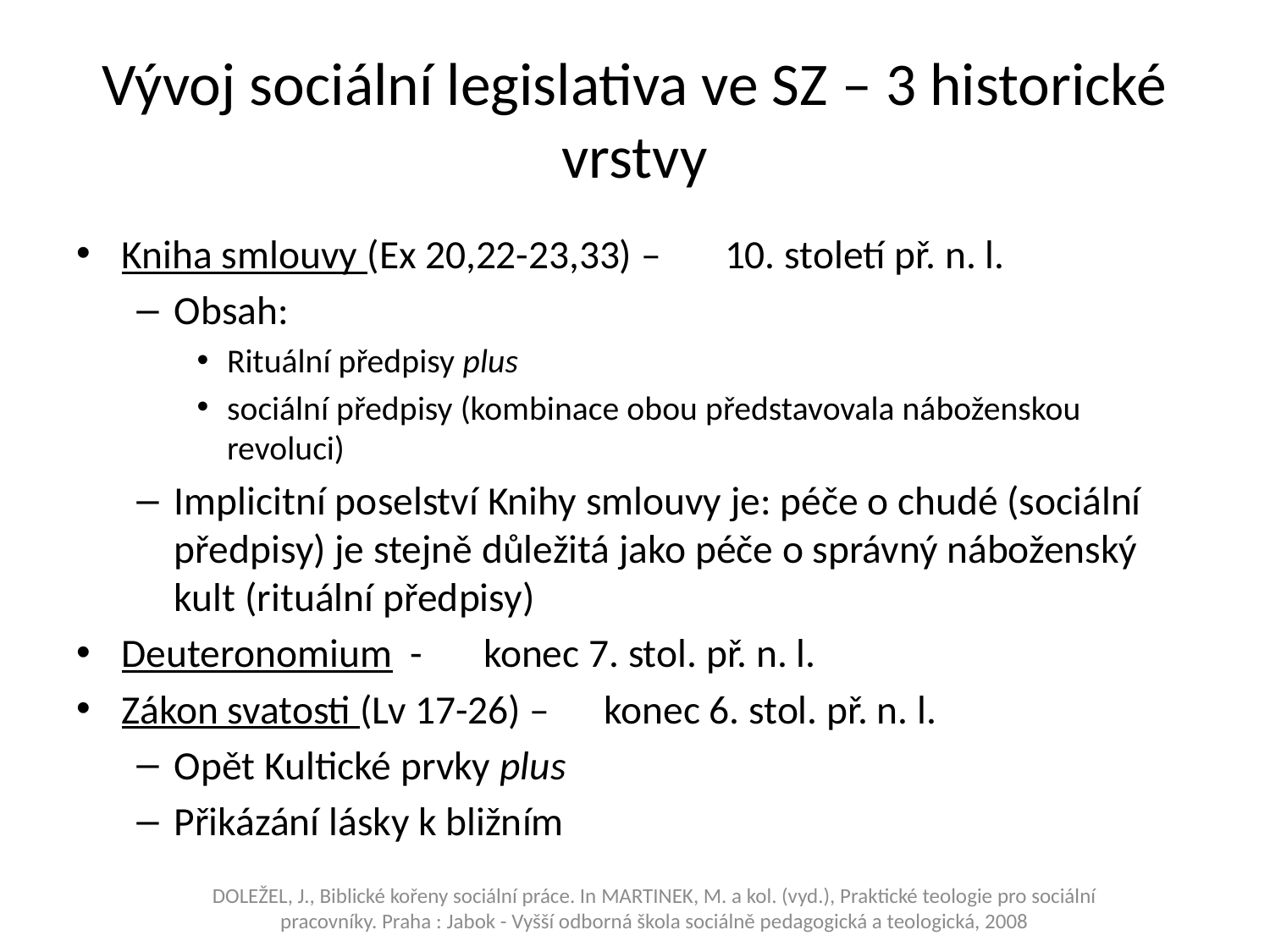

# Vývoj sociální legislativa ve SZ – 3 historické vrstvy
Kniha smlouvy (Ex 20,22-23,33) – 		10. století př. n. l.
Obsah:
Rituální předpisy plus
sociální předpisy (kombinace obou představovala náboženskou revoluci)
Implicitní poselství Knihy smlouvy je: péče o chudé (sociální předpisy) je stejně důležitá jako péče o správný náboženský kult (rituální předpisy)
Deuteronomium  - 				konec 7. stol. př. n. l.
Zákon svatosti (Lv 17-26) – 		konec 6. stol. př. n. l.
Opět Kultické prvky plus
Přikázání lásky k bližním
Doležel, J., Biblické kořeny sociální práce. In MARTINEK, M. a kol. (vyd.), Praktické teologie pro sociální pracovníky. Praha : Jabok - Vyšší odborná škola sociálně pedagogická a teologická, 2008